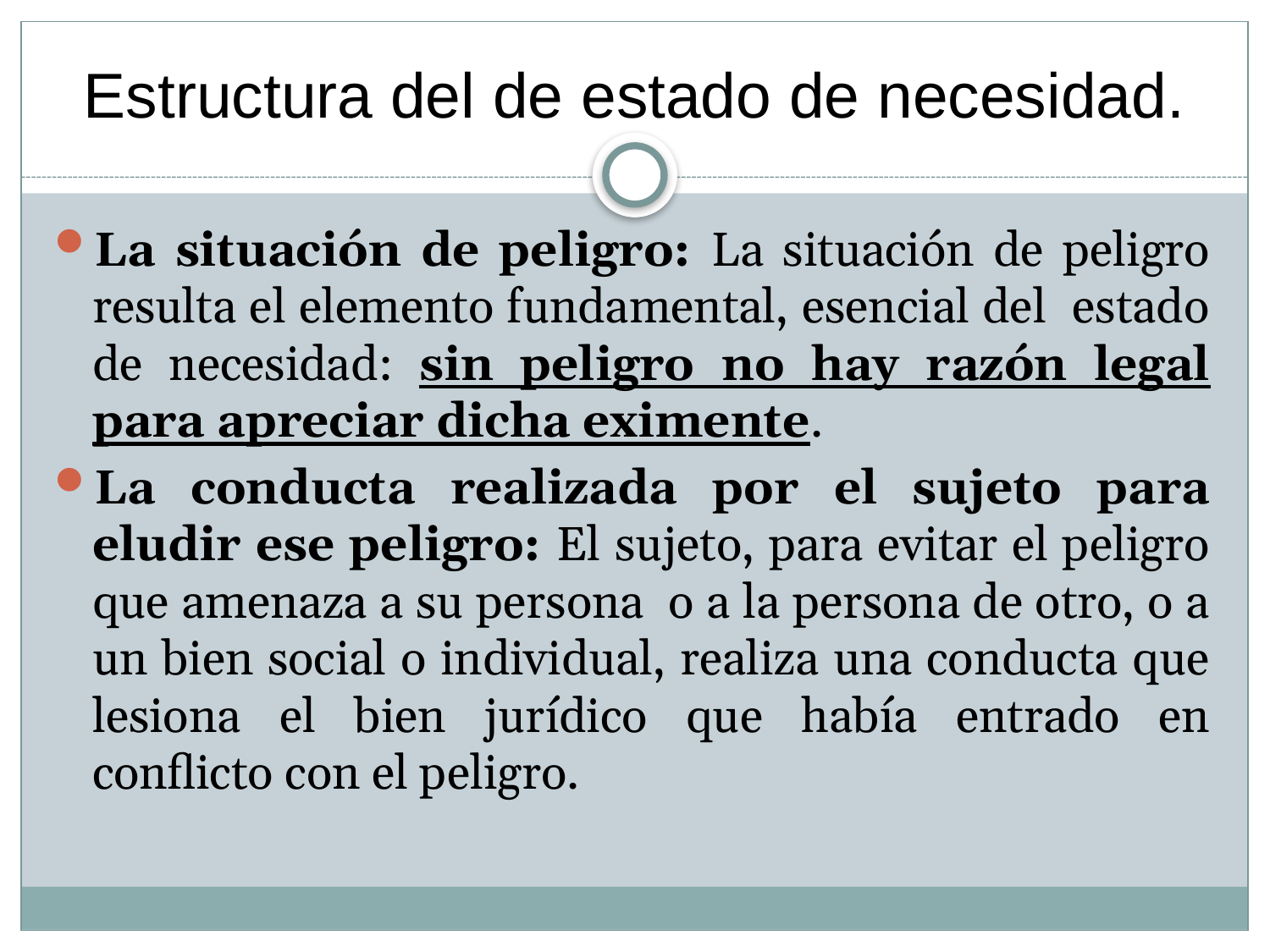

# Estructura del de estado de necesidad.
La situación de peligro: La situación de peligro resulta el elemento fundamental, esencial del  estado de necesidad: sin peligro no hay razón legal para apreciar dicha eximente.
La conducta realizada por el sujeto para eludir ese peligro: El sujeto, para evitar el peligro que amenaza a su persona  o a la persona de otro, o a un bien social o individual, realiza una conducta que lesiona el bien jurídico que había entrado en conflicto con el peligro.